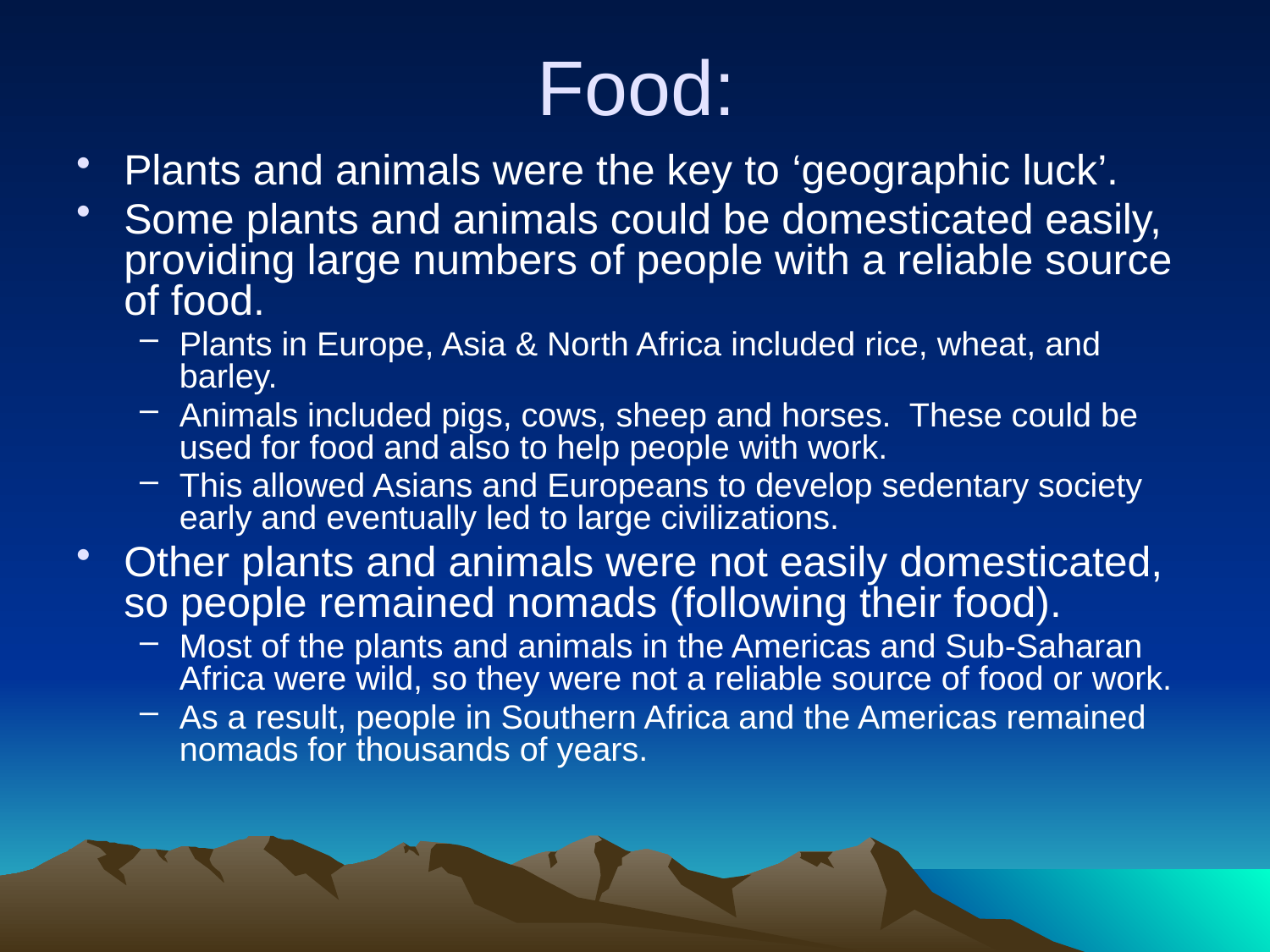

# Food:
Plants and animals were the key to ‘geographic luck’.
Some plants and animals could be domesticated easily, providing large numbers of people with a reliable source of food.
Plants in Europe, Asia & North Africa included rice, wheat, and barley.
Animals included pigs, cows, sheep and horses.  These could be used for food and also to help people with work.
This allowed Asians and Europeans to develop sedentary society early and eventually led to large civilizations.
Other plants and animals were not easily domesticated, so people remained nomads (following their food).
Most of the plants and animals in the Americas and Sub-Saharan Africa were wild, so they were not a reliable source of food or work.
As a result, people in Southern Africa and the Americas remained nomads for thousands of years.